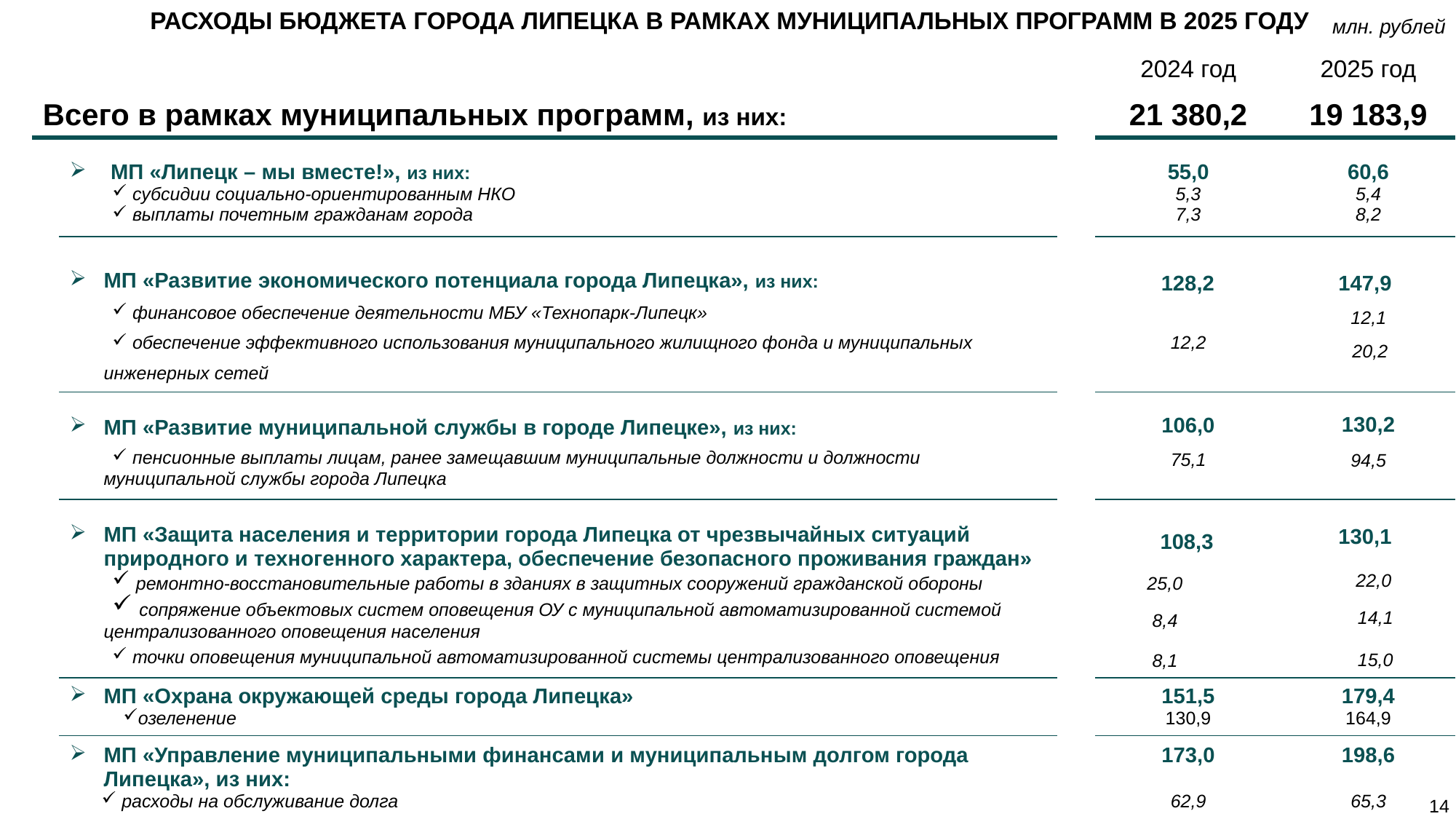

РАСХОДЫ БЮДЖЕТА ГОРОДА ЛИПЕЦКА В РАМКАХ МУНИЦИПАЛЬНЫХ ПРОГРАММ В 2025 ГОДУ
млн. рублей
|  |  |  | 2024 год | 2025 год |
| --- | --- | --- | --- | --- |
| Всего в рамках муниципальных программ, из них: |  |  | 21 380,2 | 19 183,9 |
|  |  |  |  |  |
|  | МП «Липецк – мы вместе!», из них: субсидии социально-ориентированным НКО выплаты почетным гражданам города |  | 55,0 5,3 7,3 | 60,6 5,4 8,2 |
|  |  |  |  |  |
|  | МП «Развитие экономического потенциала города Липецка», из них: финансовое обеспечение деятельности МБУ «Технопарк-Липецк» обеспечение эффективного использования муниципального жилищного фонда и муниципальных инженерных сетей |  | 12,2 |  |
|  |  |  |  |  |
|  | МП «Развитие муниципальной службы в городе Липецке», из них: пенсионные выплаты лицам, ранее замещавшим муниципальные должности и должности муниципальной службы города Липецка |  | 106,0 75,1 | 130,2 94,5 |
|  |  |  |  |  |
|  | МП «Защита населения и территории города Липецка от чрезвычайных ситуаций природного и техногенного характера, обеспечение безопасного проживания граждан» ремонтно-восстановительные работы в зданиях в защитных сооружений гражданской обороны сопряжение объектовых систем оповещения ОУ с муниципальной автоматизированной системой централизованного оповещения населения точки оповещения муниципальной автоматизированной системы централизованного оповещения |  |  |  |
|  | МП «Охрана окружающей среды города Липецка» озеленение |  | 151,5 130,9 | 179,4 164,9 |
|  | МП «Управление муниципальными финансами и муниципальным долгом города Липецка», из них: расходы на обслуживание долга |  | 173,0 62,9 | 198,6 65,3 |
128,2
147,9
12,1
20,2
130,1
108,3
22,0
25,0
14,1
8,4
15,0
8,1
14